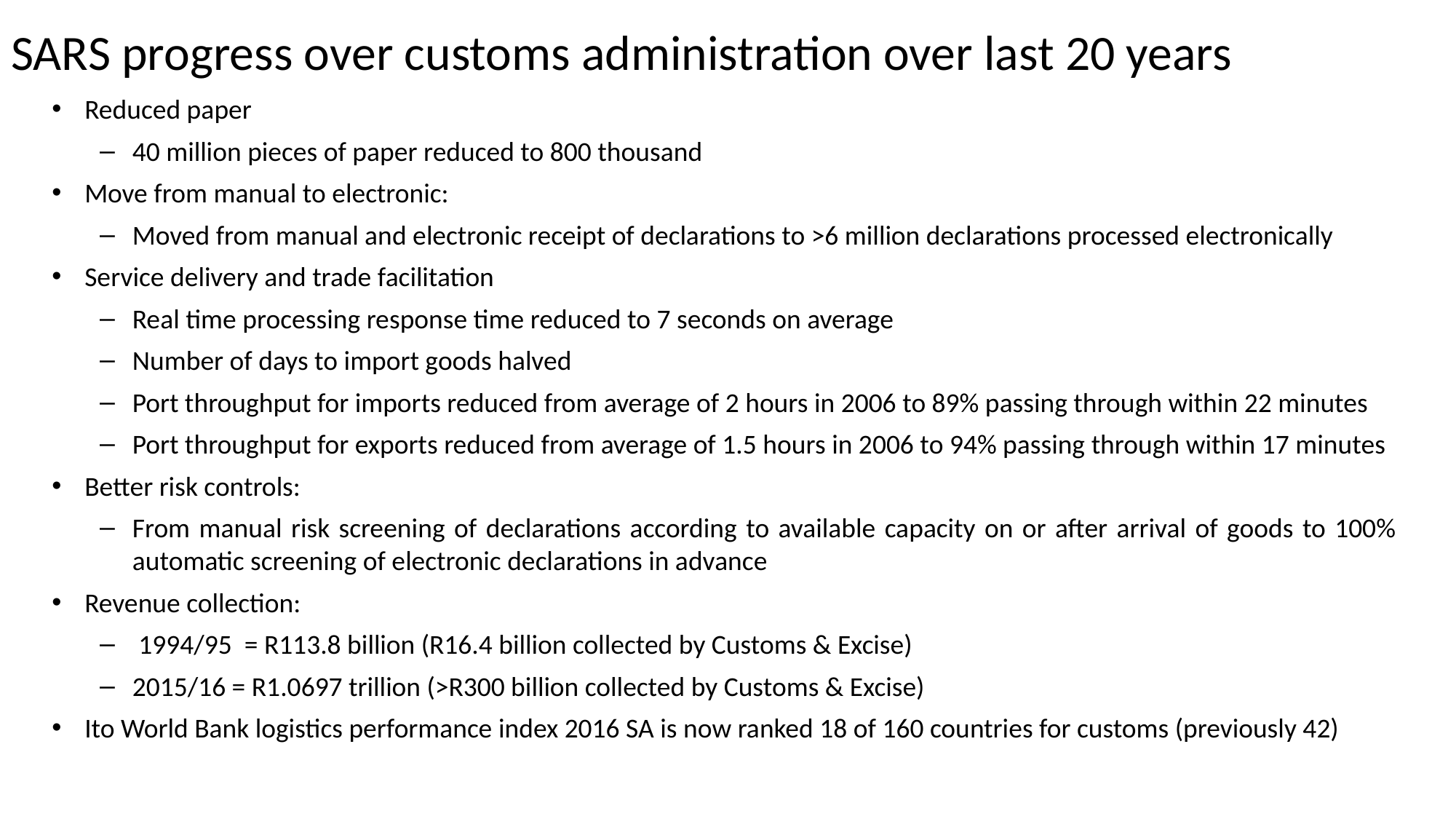

SARS progress over customs administration over last 20 years
Reduced paper
40 million pieces of paper reduced to 800 thousand
Move from manual to electronic:
Moved from manual and electronic receipt of declarations to >6 million declarations processed electronically
Service delivery and trade facilitation
Real time processing response time reduced to 7 seconds on average
Number of days to import goods halved
Port throughput for imports reduced from average of 2 hours in 2006 to 89% passing through within 22 minutes
Port throughput for exports reduced from average of 1.5 hours in 2006 to 94% passing through within 17 minutes
Better risk controls:
From manual risk screening of declarations according to available capacity on or after arrival of goods to 100% automatic screening of electronic declarations in advance
Revenue collection:
 1994/95  = R113.8 billion (R16.4 billion collected by Customs & Excise)
2015/16 = R1.0697 trillion (>R300 billion collected by Customs & Excise)
Ito World Bank logistics performance index 2016 SA is now ranked 18 of 160 countries for customs (previously 42)